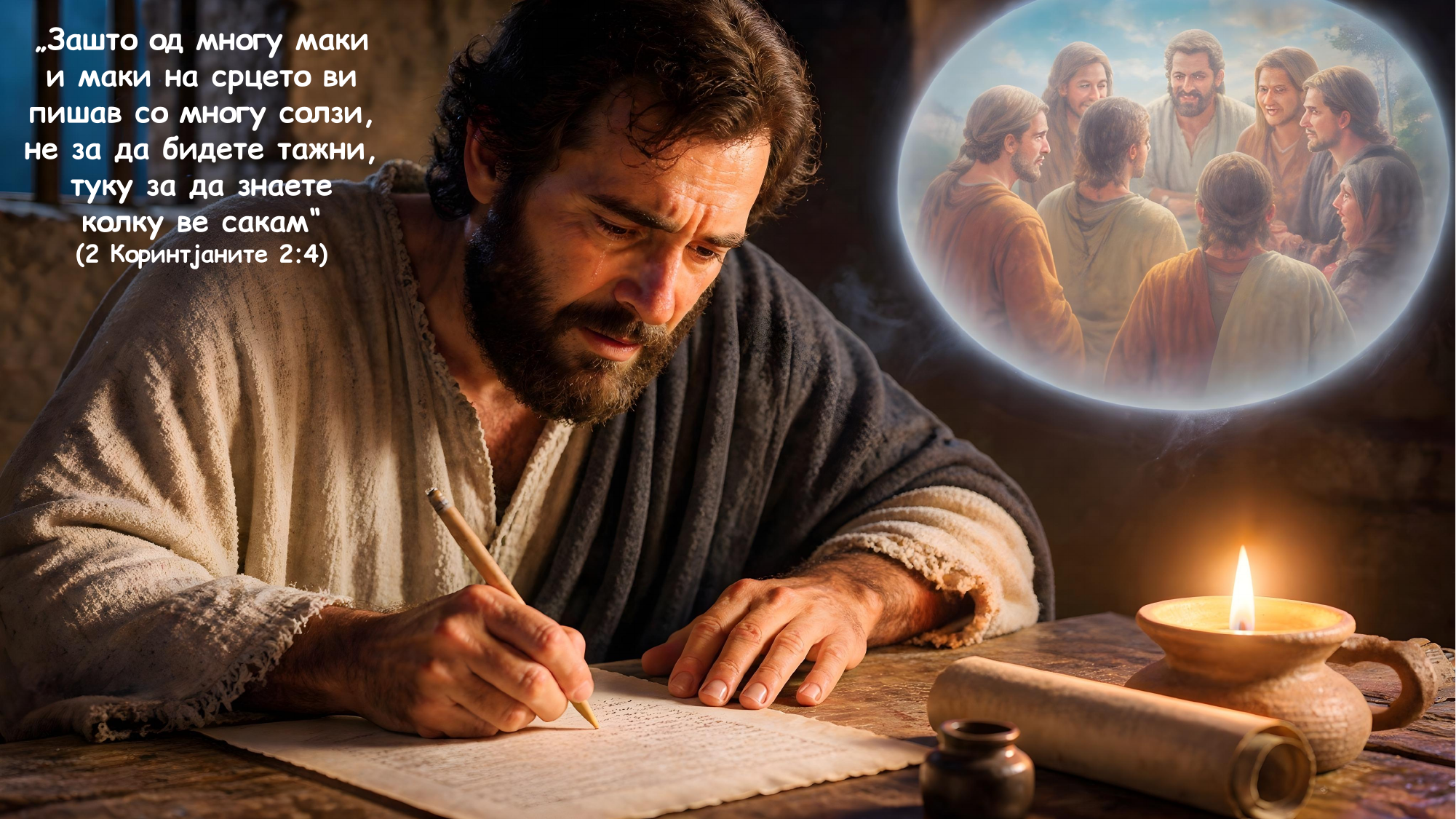

„Зашто од многу маки и маки на срцето ви пишав со многу солзи, не за да бидете тажни, туку за да знаете колку ве сакам“
(2 Коринтјаните 2:4)